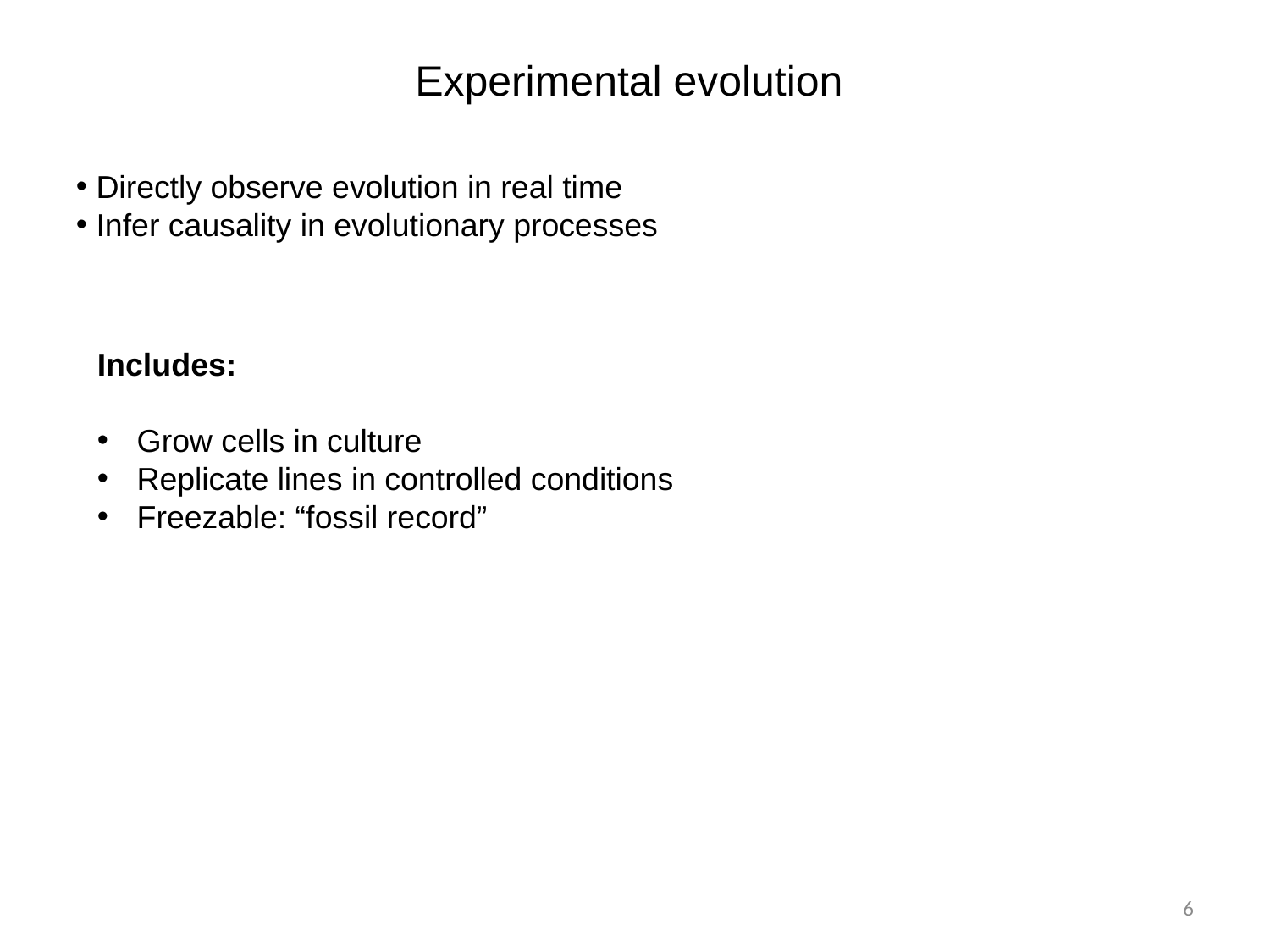

# Experimental evolution
 Directly observe evolution in real time
 Infer causality in evolutionary processes

Includes:

Grow cells in culture
Replicate lines in controlled conditions
Freezable: “fossil record”
6